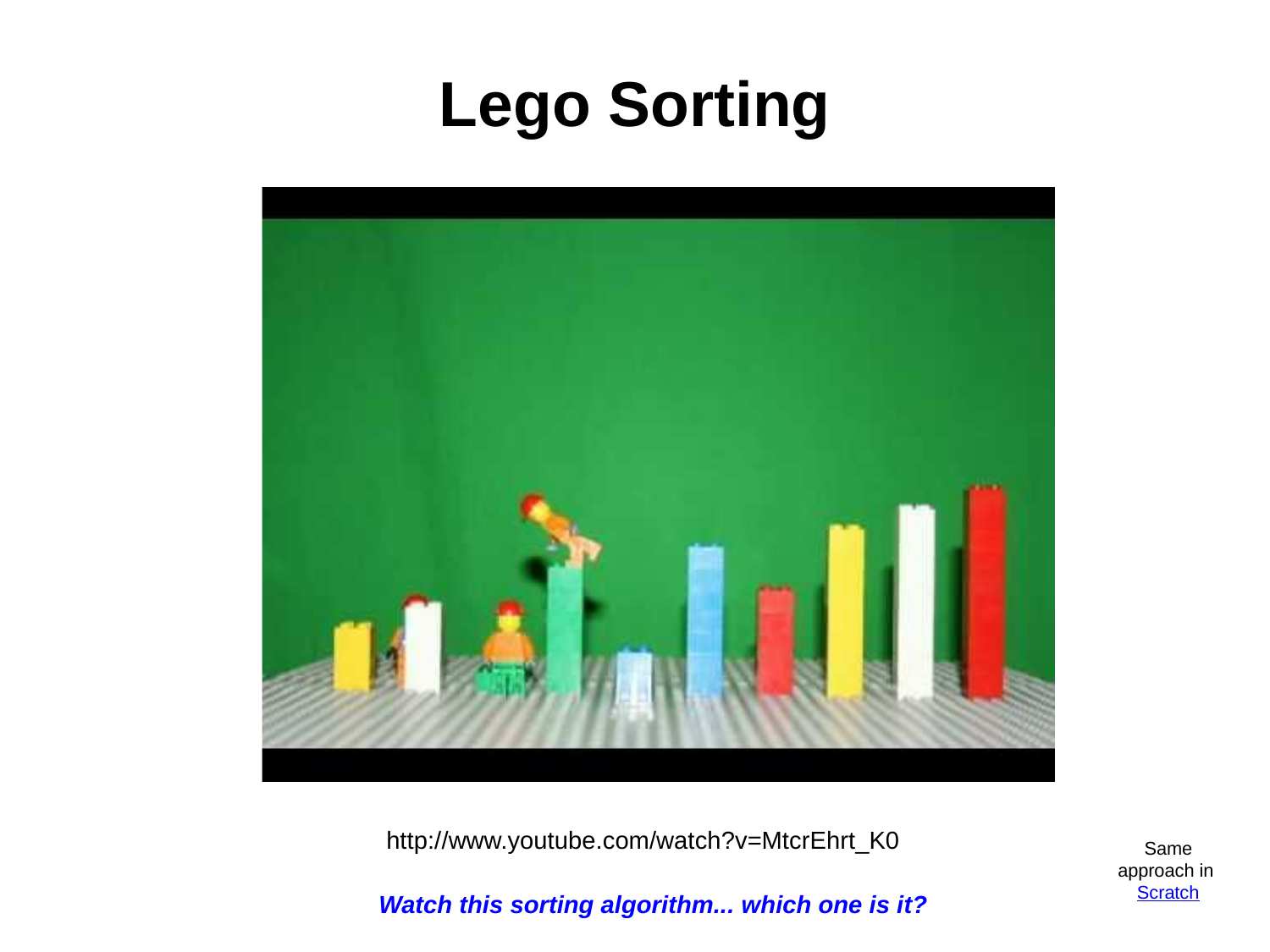

# Lego Sorting

http://www.youtube.com/watch?v=MtcrEhrt_K0
Same approach in Scratch
Watch this sorting algorithm... which one is it?